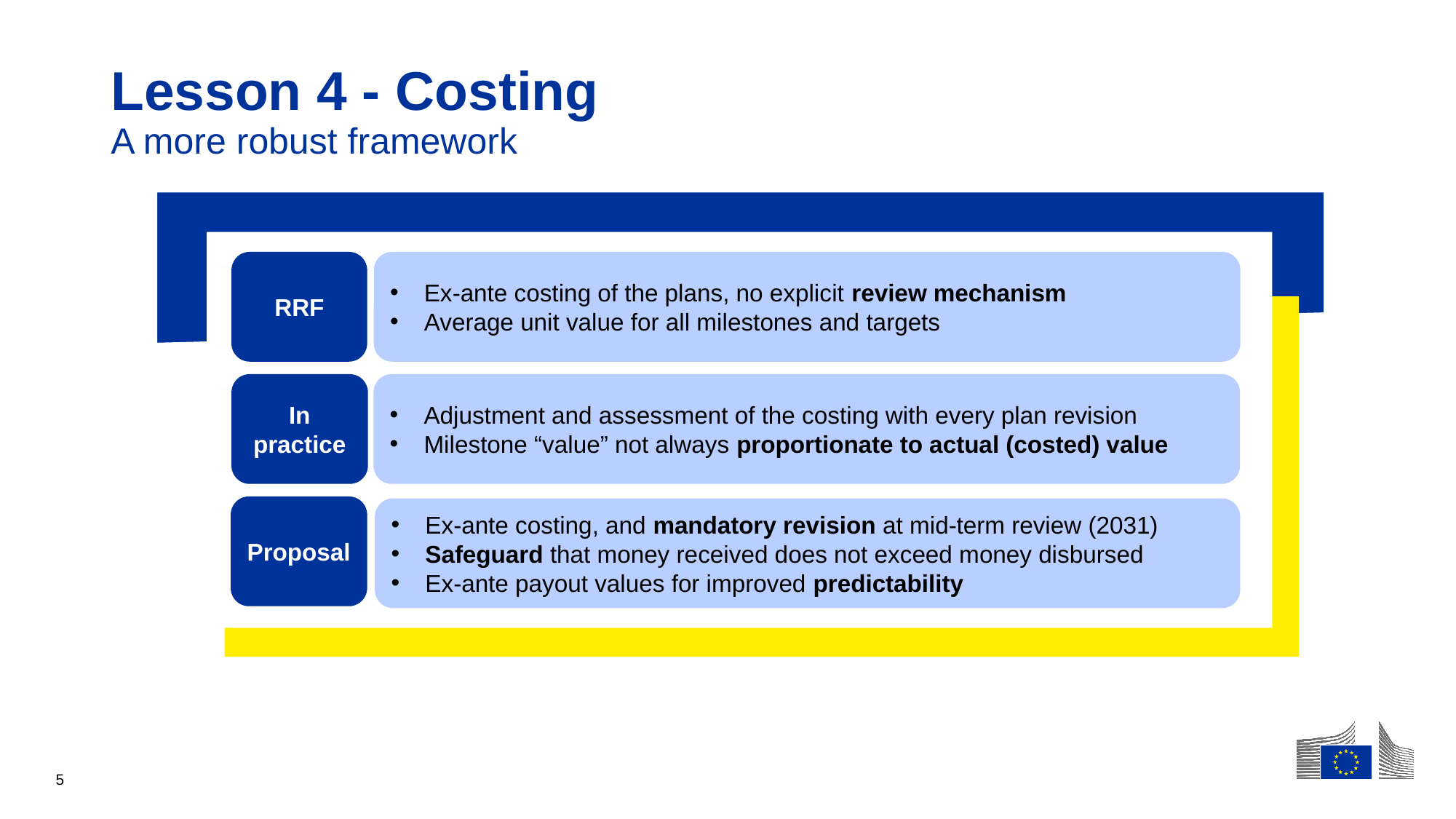

# Lesson 4 - Costing A more robust framework

RRF
Ex-ante costing of the plans, no explicit review mechanism
Average unit value for all milestones and targets
In practice
Adjustment and assessment of the costing with every plan revision
Milestone “value” not always proportionate to actual (costed) value
Proposal
Ex-ante costing, and mandatory revision at mid-term review (2031)
Safeguard that money received does not exceed money disbursed
Ex-ante payout values for improved predictability
5